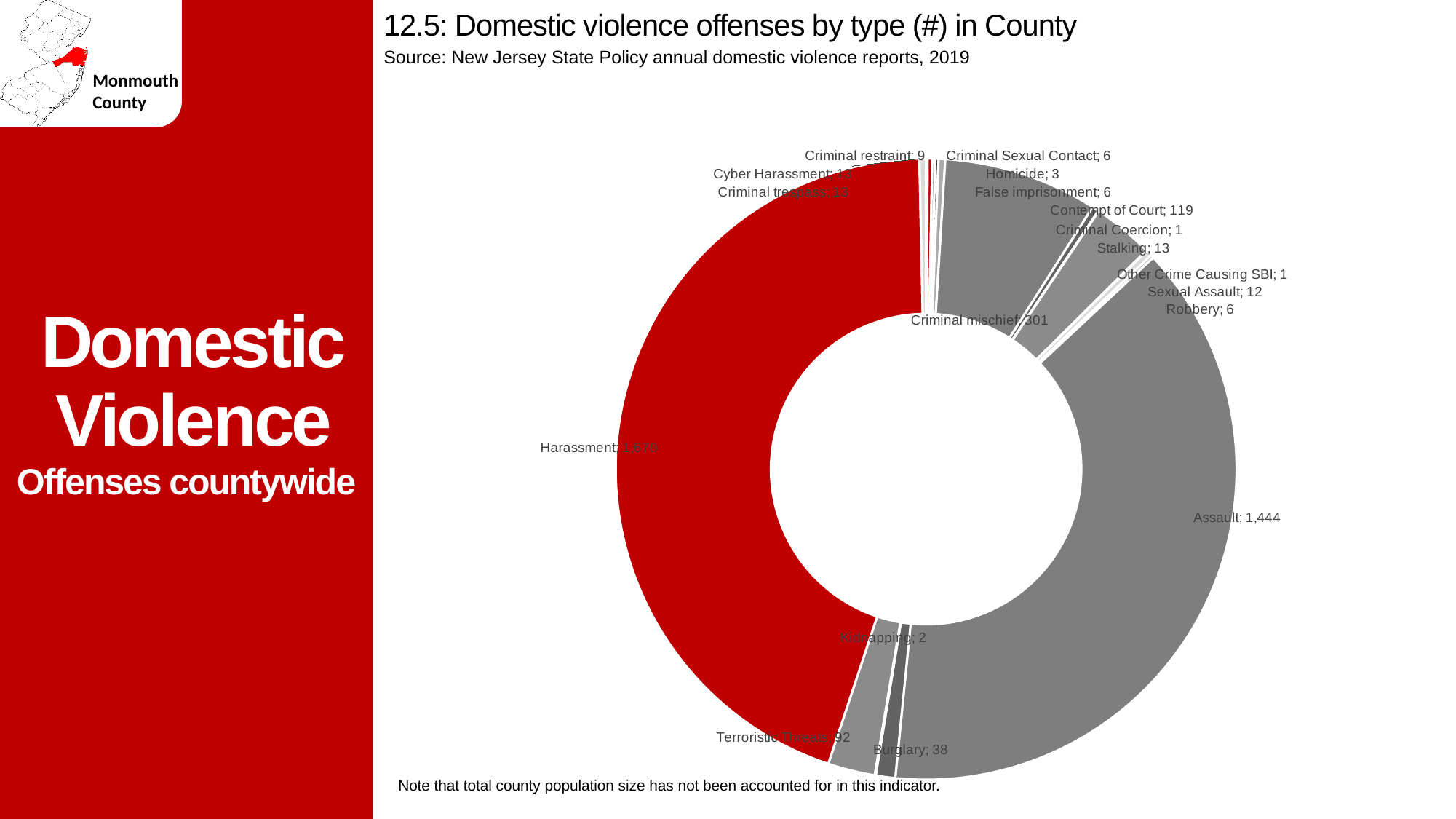

12.5: Domestic violence offenses by type (#) in County
Source: New Jersey State Policy annual domestic violence reports, 2019
Domestic
Violence

### Chart

| Category | 2019 |
|---|---|
| Homicide | 3.0 |
| Criminal restraint | 9.0 |
| False imprisonment | 6.0 |
| Criminal Sexual Contact | 6.0 |
| Lewdness | 0.0 |
| Criminal trespass | 13.0 |
| Criminal mischief | 301.0 |
| Stalking | 13.0 |
| Criminal Coercion | 1.0 |
| Contempt of Court | 119.0 |
| Other Crime Causing SBI | 1.0 |
| Sexual Assault | 12.0 |
| Robbery | 6.0 |
| Assault | 1444.0 |
| Burglary | 38.0 |
| Kidnapping | 2.0 |
| Terroristic Threats | 92.0 |
| Harassment | 1670.0 |
| Cyber Harassment | 13.0 |
Offenses countywide
Note that total county population size has not been accounted for in this indicator.